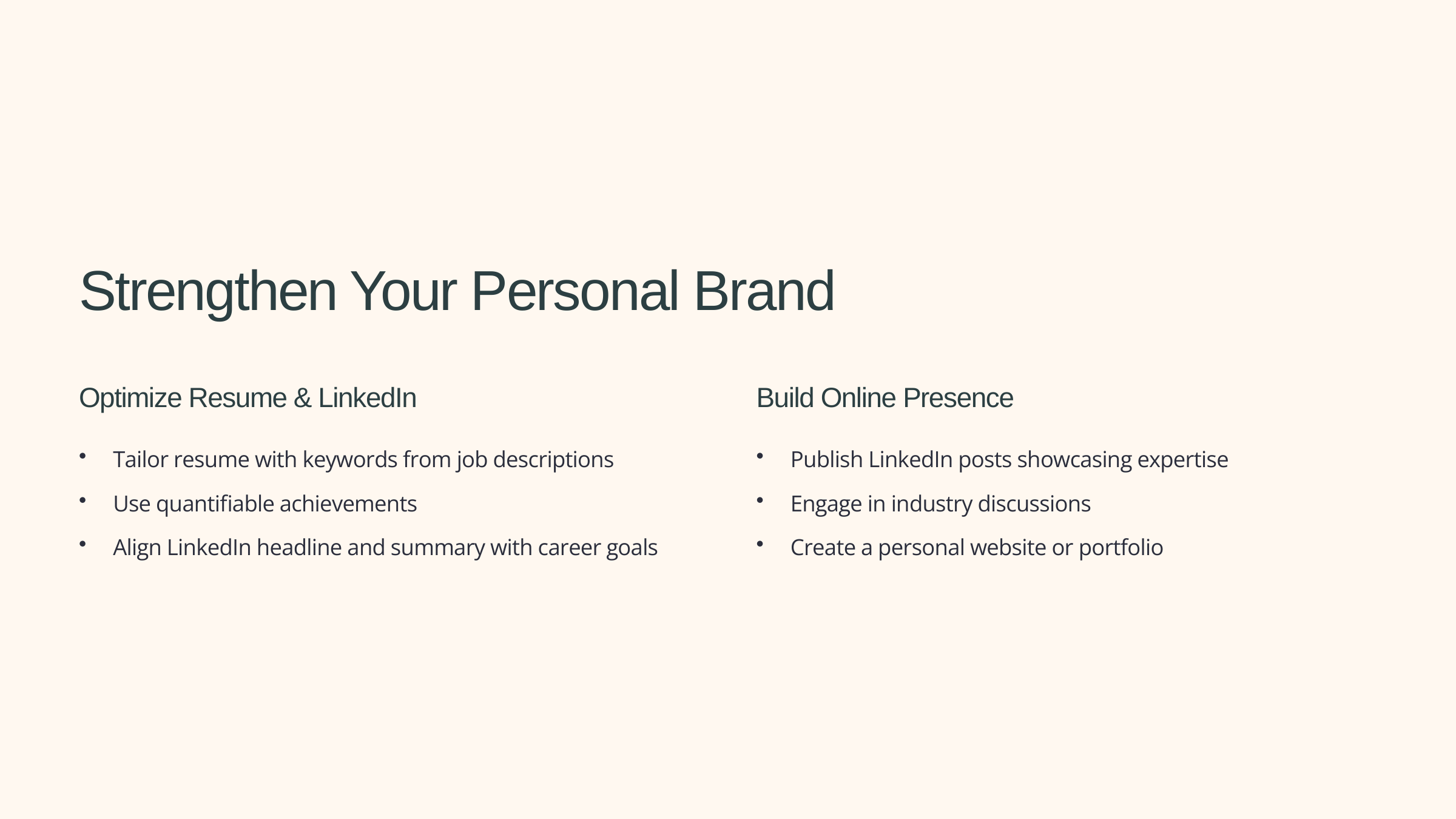

Strengthen Your Personal Brand
Optimize Resume & LinkedIn
Build Online Presence
Tailor resume with keywords from job descriptions
Publish LinkedIn posts showcasing expertise
Use quantifiable achievements
Engage in industry discussions
Align LinkedIn headline and summary with career goals
Create a personal website or portfolio